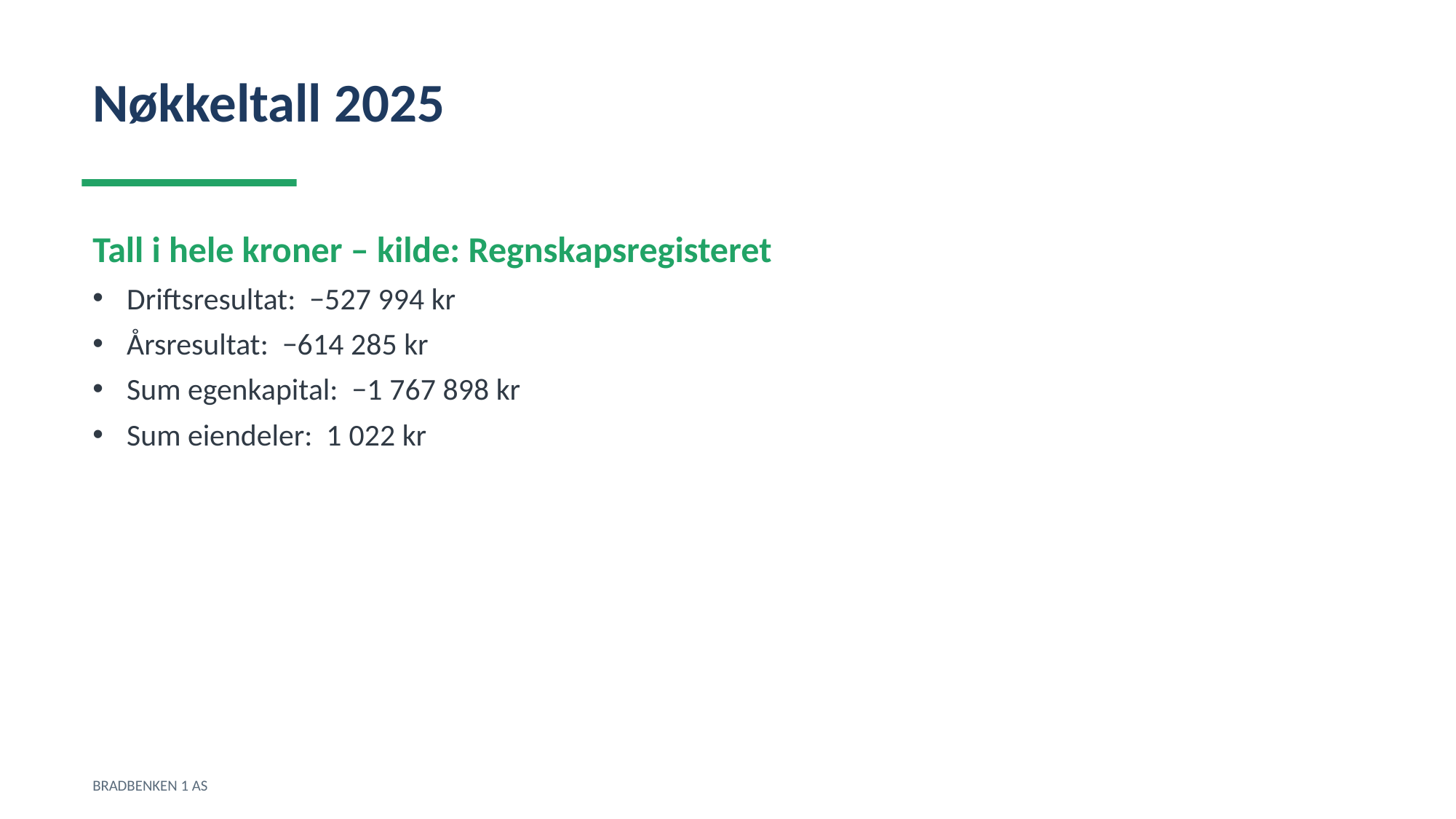

Nøkkeltall 2025

Tall i hele kroner – kilde: Regnskapsregisteret
Driftsresultat:  −527 994 kr
Årsresultat:  −614 285 kr
Sum egenkapital:  −1 767 898 kr
Sum eiendeler:  1 022 kr
BRADBENKEN 1 AS